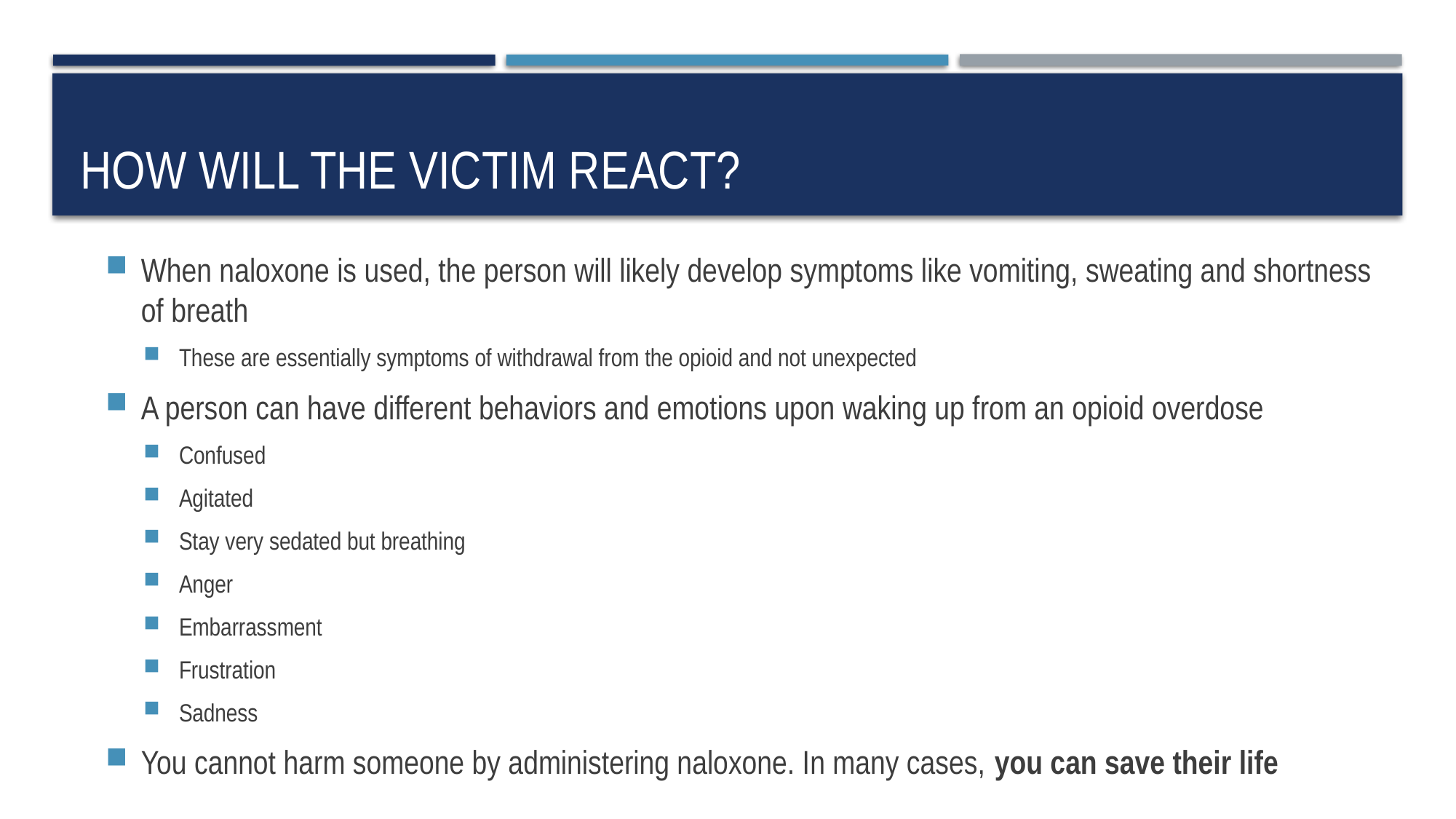

# How will the victim react?
When naloxone is used, the person will likely develop symptoms like vomiting, sweating and shortness of breath
These are essentially symptoms of withdrawal from the opioid and not unexpected
A person can have different behaviors and emotions upon waking up from an opioid overdose
Confused
Agitated
Stay very sedated but breathing
Anger
Embarrassment
Frustration
Sadness
You cannot harm someone by administering naloxone. In many cases, you can save their life